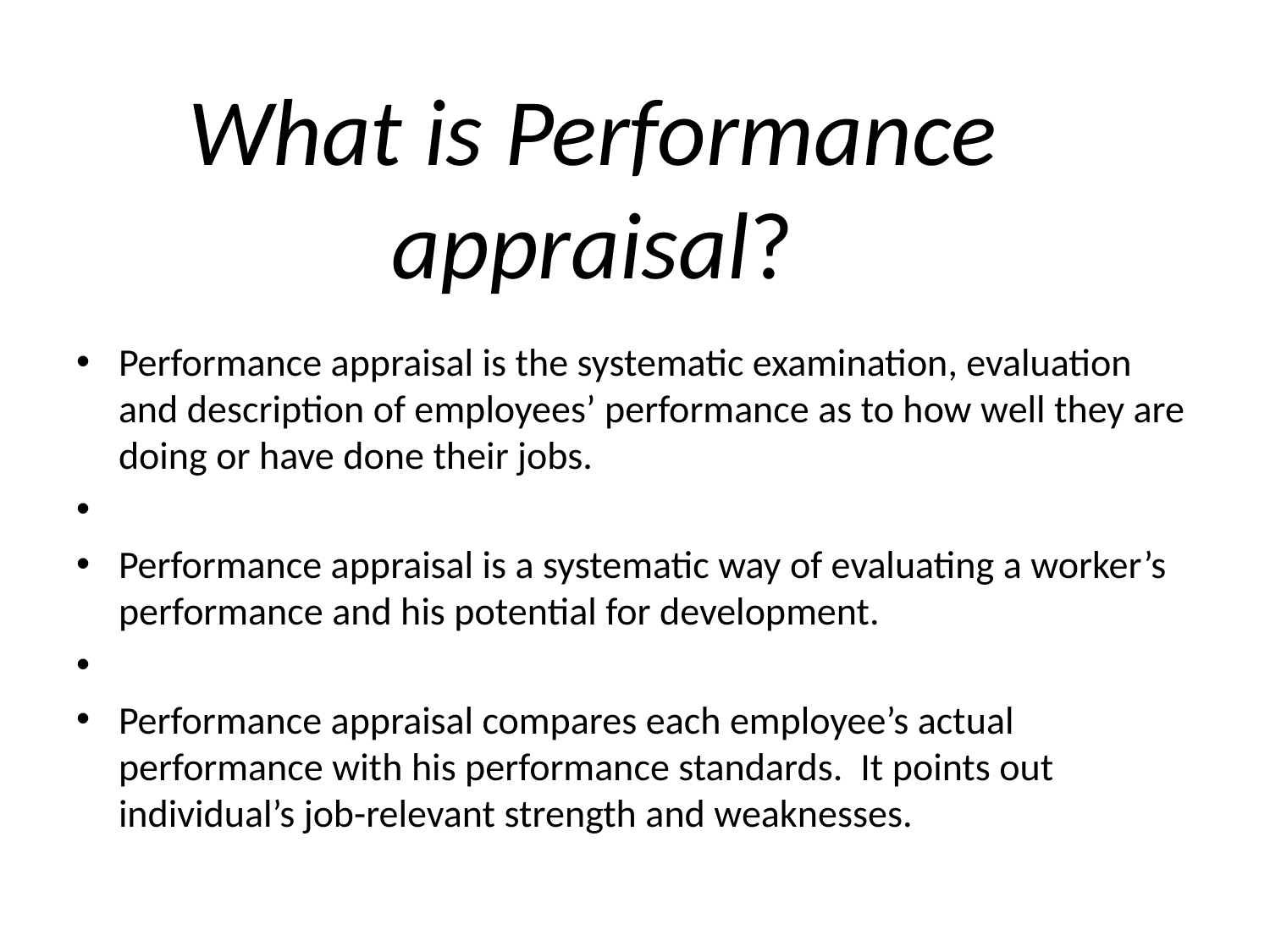

What is Performance appraisal?

Performance appraisal is the systematic examination, evaluation and description of employees’ performance as to how well they are doing or have done their jobs.

Performance appraisal is a systematic way of evaluating a worker’s performance and his potential for development.

Performance appraisal compares each employee’s actual performance with his performance standards.  It points out individual’s job-relevant strength and weaknesses.